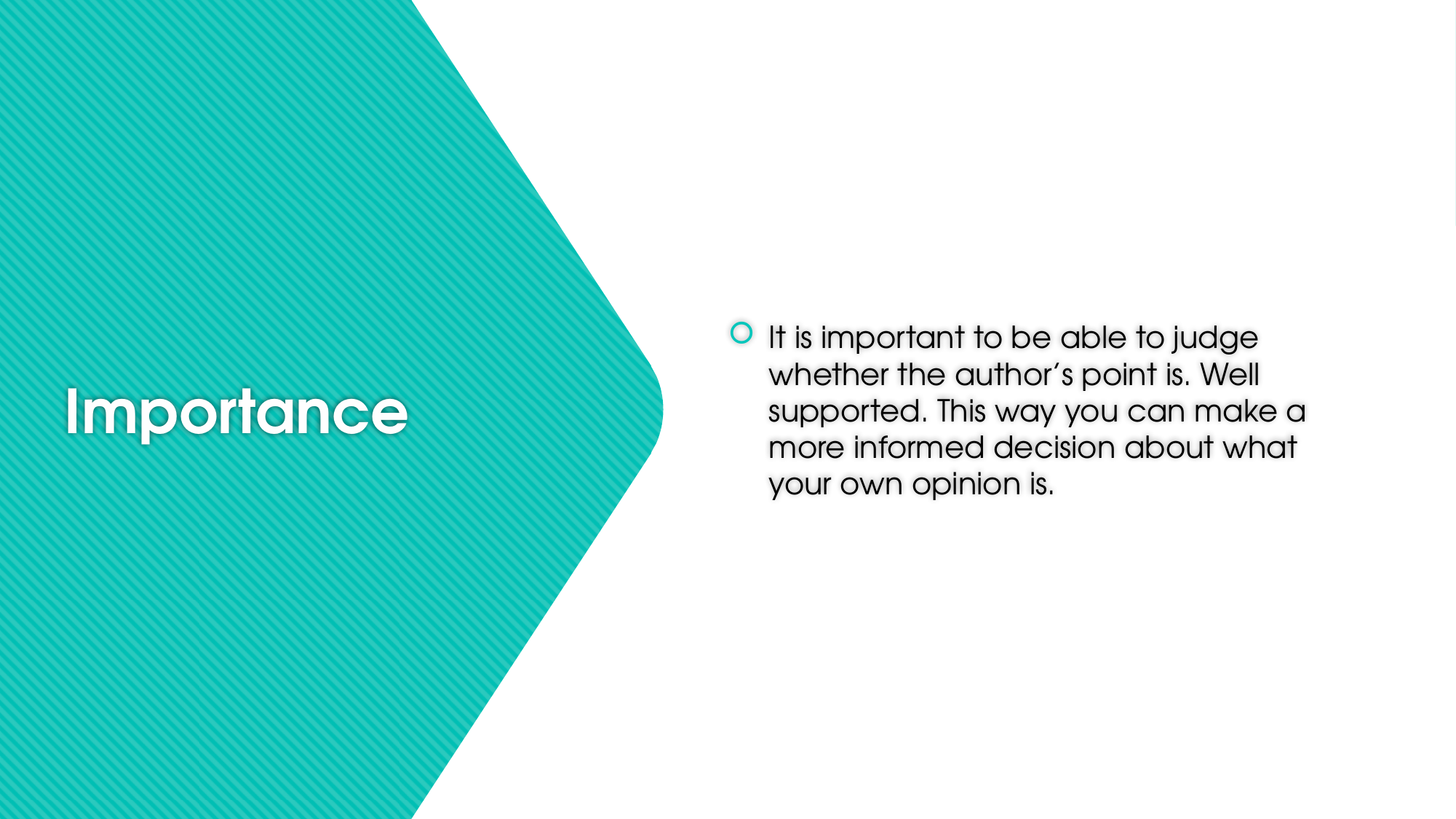

It is important to be able to judge whether the author’s point is. Well supported. This way you can make a more informed decision about what your own opinion is.
# Importance